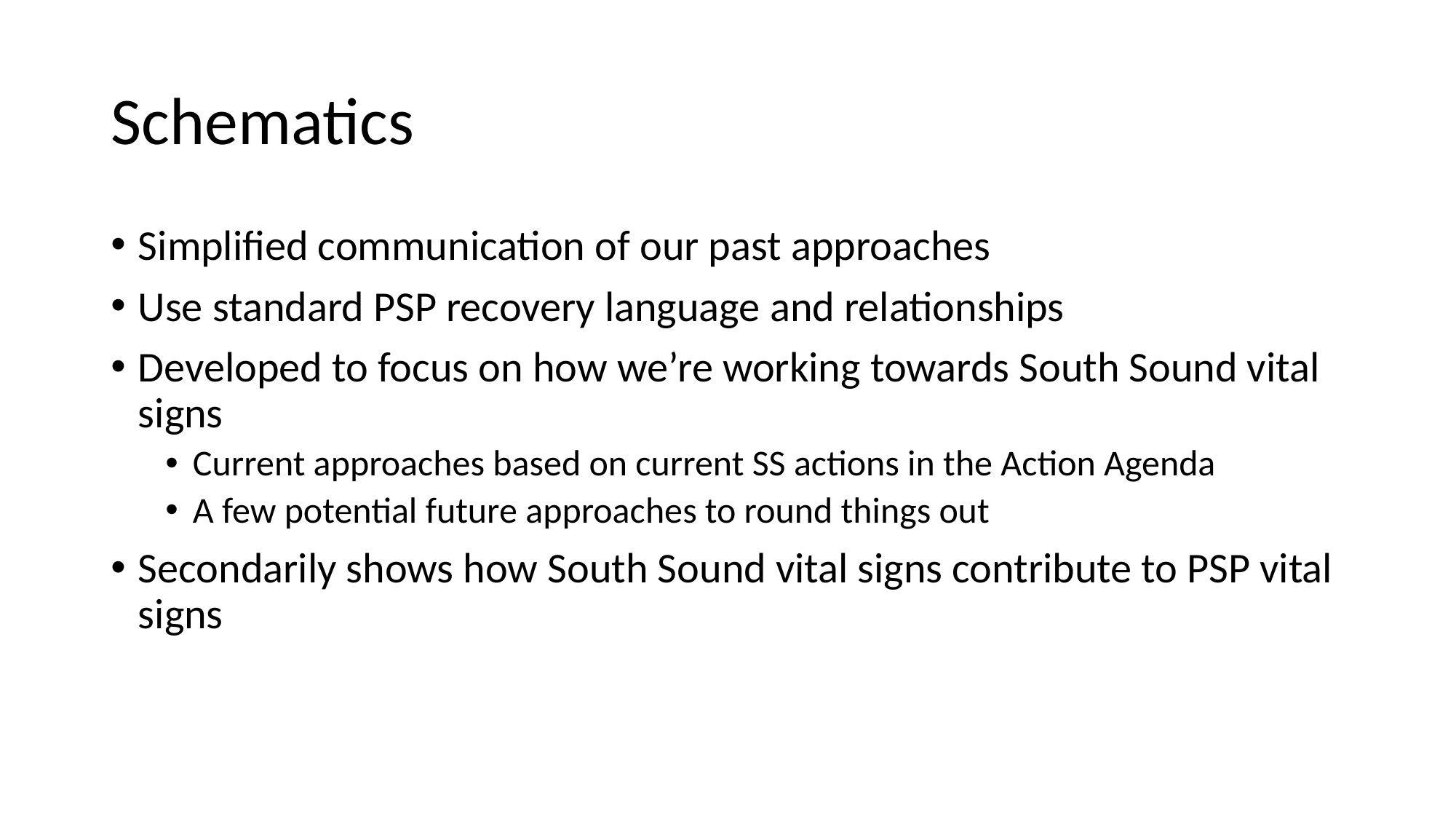

# Schematics
Simplified communication of our past approaches
Use standard PSP recovery language and relationships
Developed to focus on how we’re working towards South Sound vital signs
Current approaches based on current SS actions in the Action Agenda
A few potential future approaches to round things out
Secondarily shows how South Sound vital signs contribute to PSP vital signs